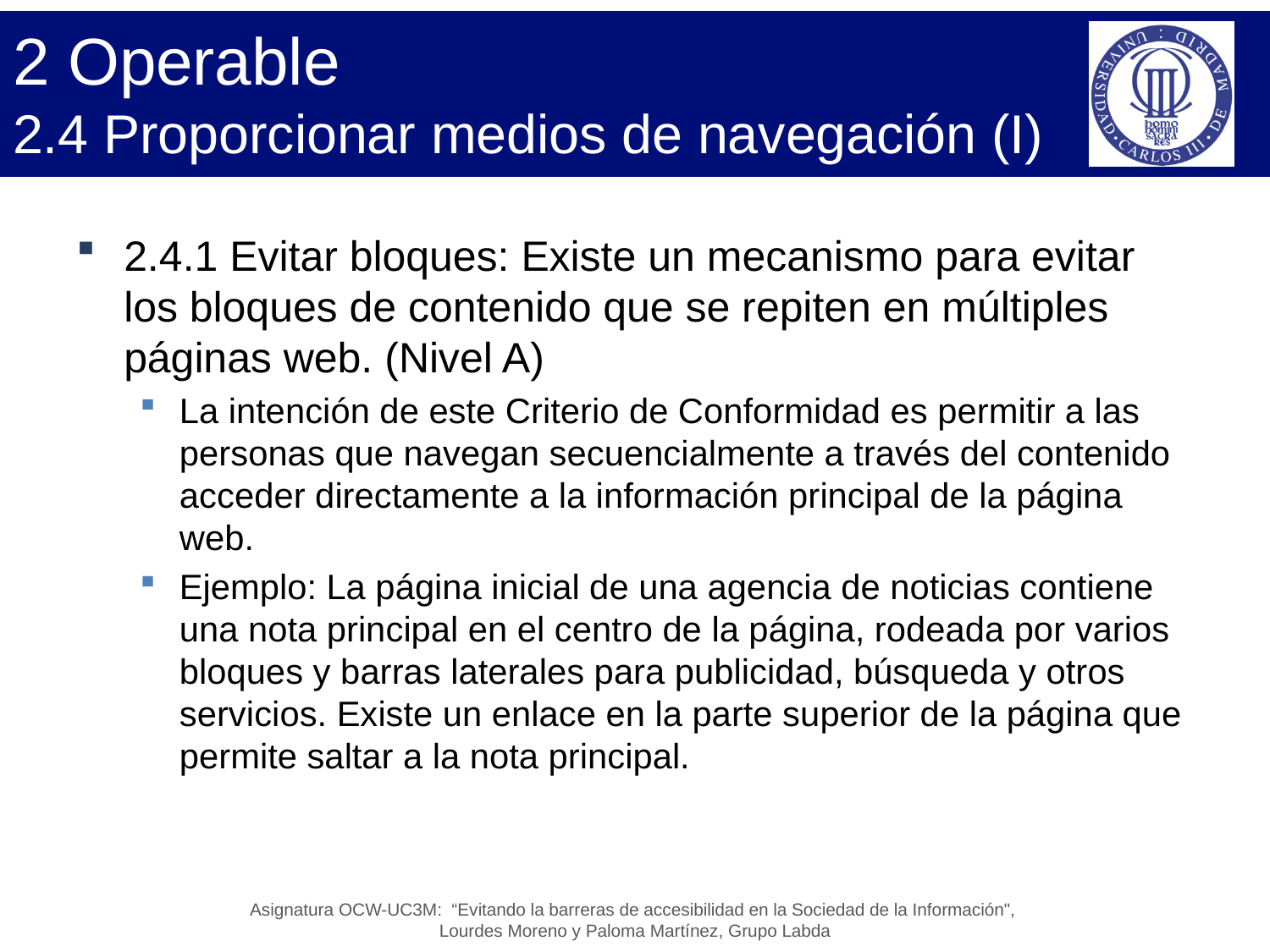

# 2 Operable 2.4 Proporcionar medios de navegación (I)
2.4.1 Evitar bloques: Existe un mecanismo para evitar los bloques de contenido que se repiten en múltiples páginas web. (Nivel A)
La intención de este Criterio de Conformidad es permitir a las personas que navegan secuencialmente a través del contenido acceder directamente a la información principal de la página web.
Ejemplo: La página inicial de una agencia de noticias contiene una nota principal en el centro de la página, rodeada por varios bloques y barras laterales para publicidad, búsqueda y otros servicios. Existe un enlace en la parte superior de la página que permite saltar a la nota principal.
Asignatura OCW-UC3M:  “Evitando la barreras de accesibilidad en la Sociedad de la Información",
Lourdes Moreno y Paloma Martínez, Grupo Labda